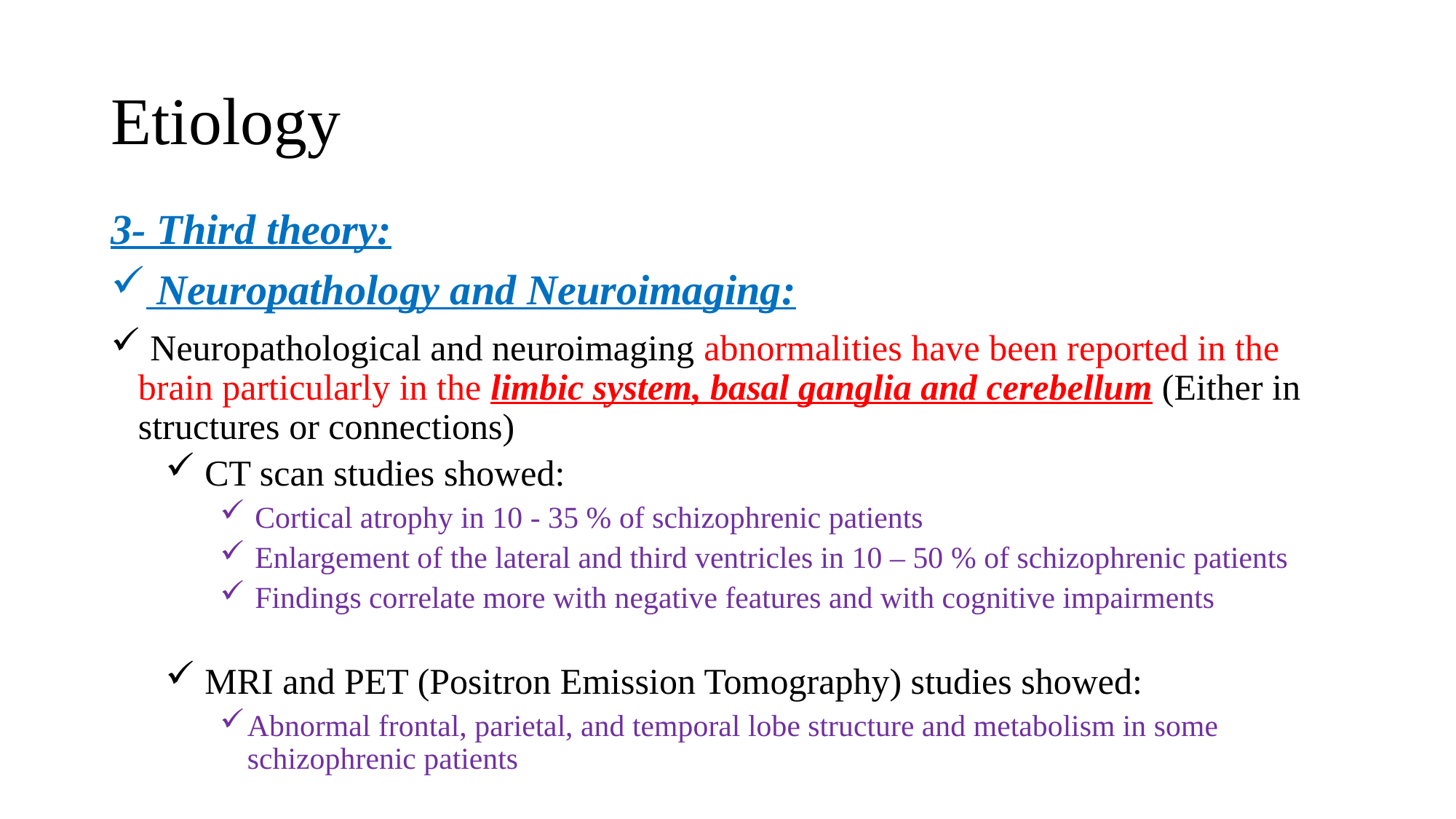

# Etiology
3- Third theory:
 Neuropathology and Neuroimaging:
 Neuropathological and neuroimaging abnormalities have been reported in the brain particularly in the limbic system, basal ganglia and cerebellum (Either in structures or connections)
 CT scan studies showed:
 Cortical atrophy in 10 - 35 % of schizophrenic patients
 Enlargement of the lateral and third ventricles in 10 – 50 % of schizophrenic patients
 Findings correlate more with negative features and with cognitive impairments

 MRI and PET (Positron Emission Tomography) studies showed:
Abnormal frontal, parietal, and temporal lobe structure and metabolism in some schizophrenic patients